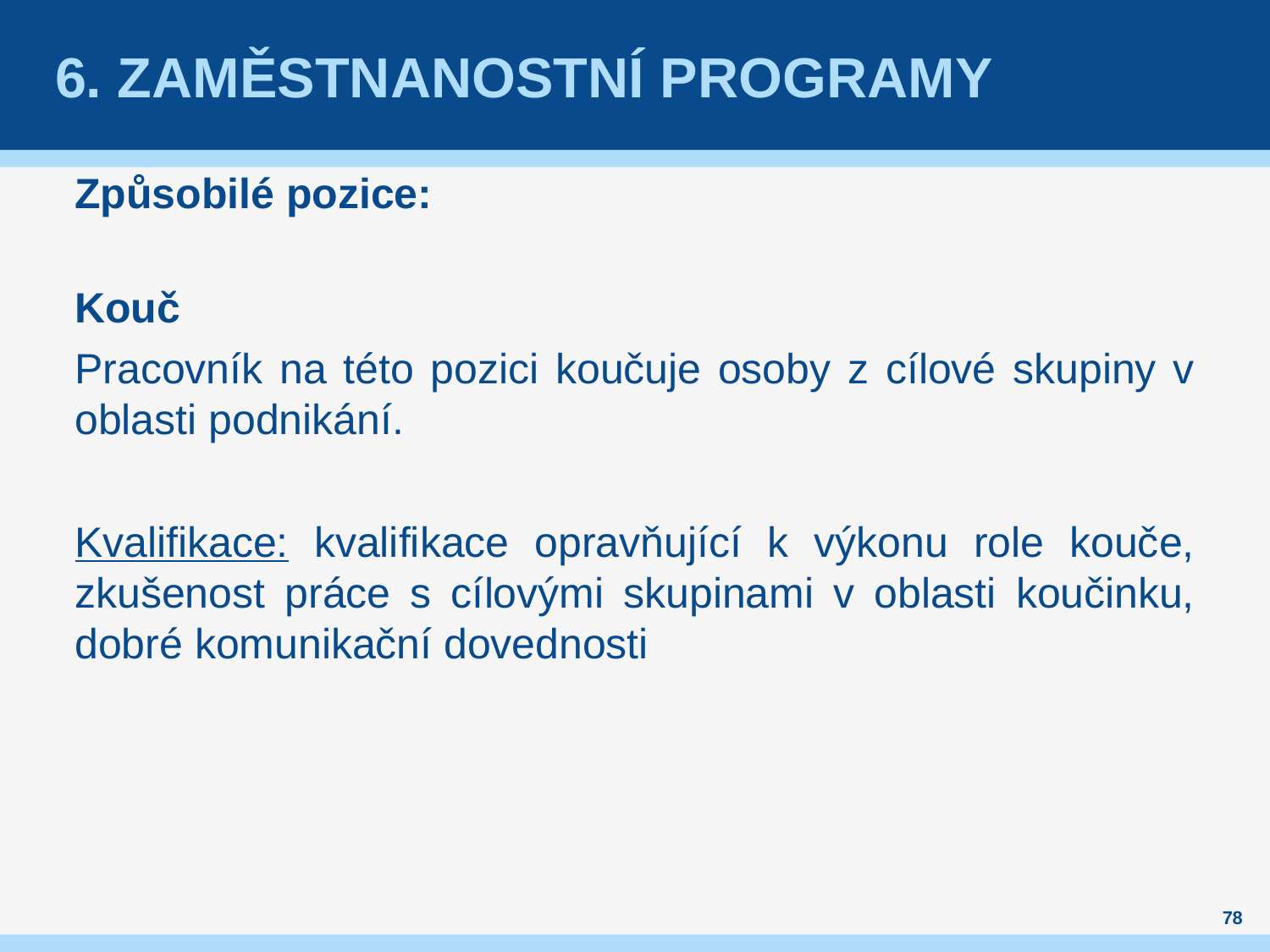

# 6. Zaměstnanostní programy
Způsobilé pozice:

Kouč
Pracovník na této pozici koučuje osoby z cílové skupiny v oblasti podnikání.

Kvalifikace: kvalifikace opravňující k výkonu role kouče, zkušenost práce s cílovými skupinami v oblasti koučinku, dobré komunikační dovednosti
78